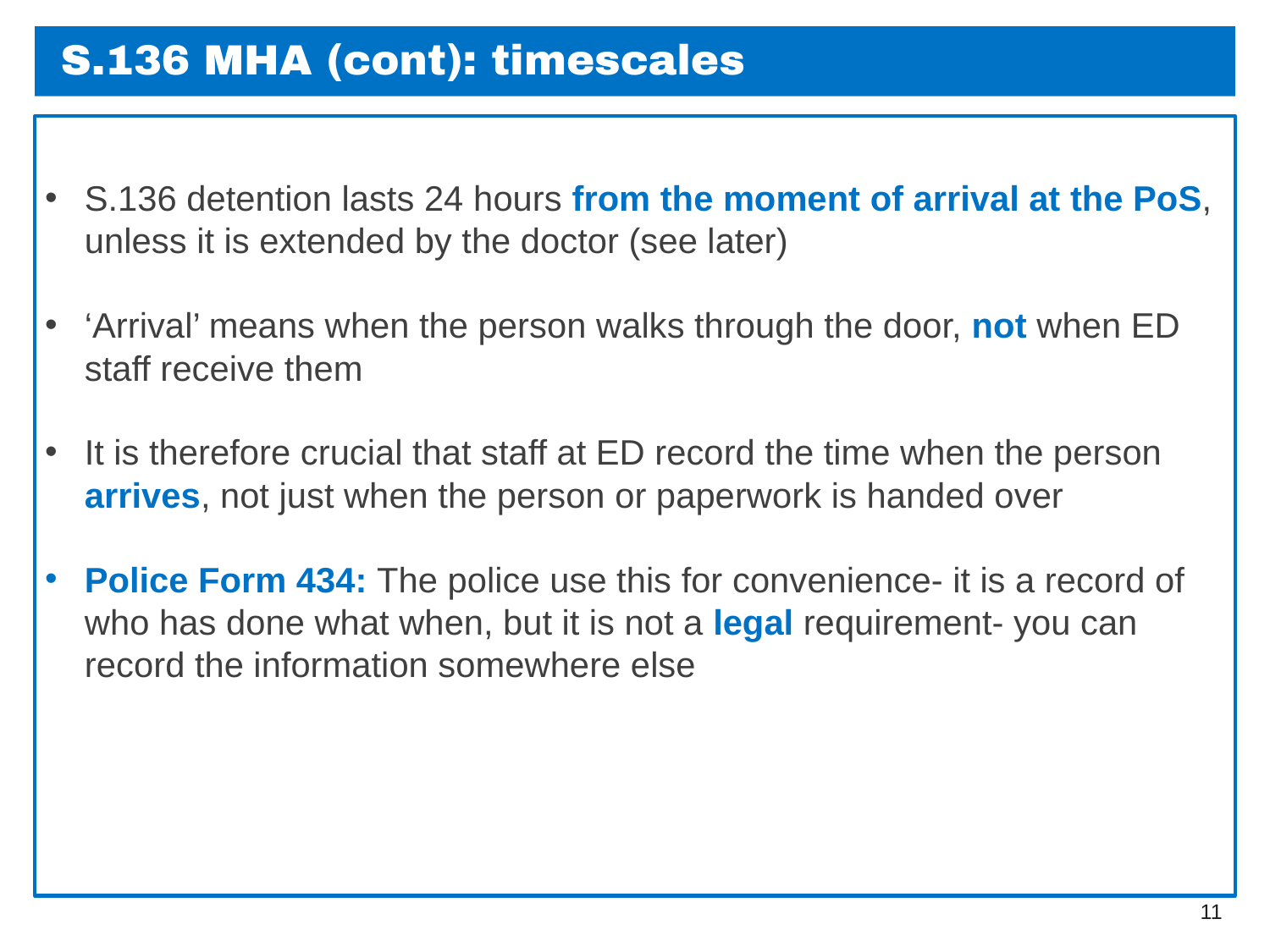

# S.136 MHA (cont): timescales

S.136 detention lasts 24 hours from the moment of arrival at the PoS, unless it is extended by the doctor (see later)
‘Arrival’ means when the person walks through the door, not when ED staff receive them
It is therefore crucial that staff at ED record the time when the person arrives, not just when the person or paperwork is handed over
Police Form 434: The police use this for convenience- it is a record of who has done what when, but it is not a legal requirement- you can record the information somewhere else

11